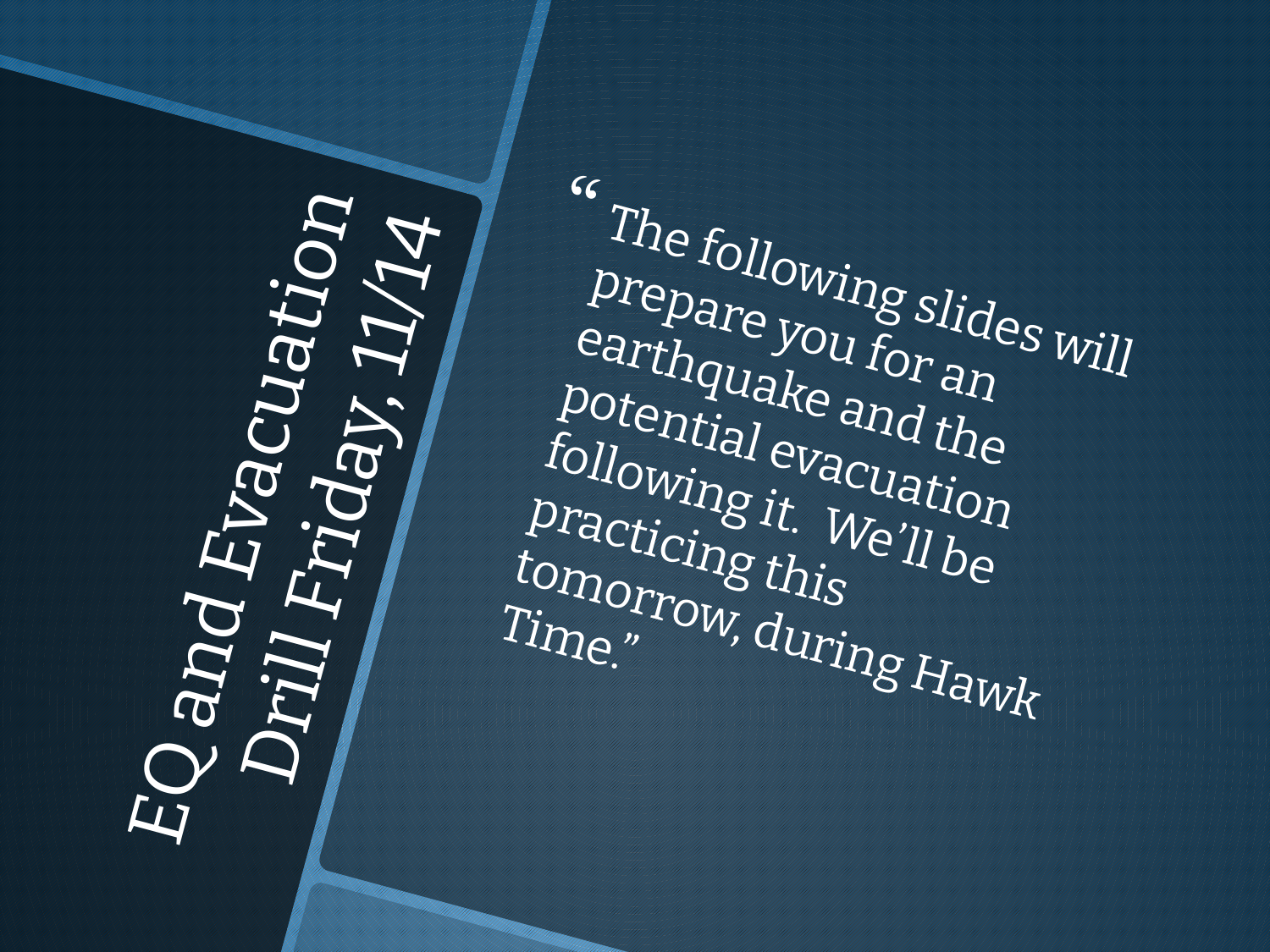

The following slides will prepare you for an earthquake and the potential evacuation following it.  We’ll be practicing this tomorrow, during Hawk Time.”
# EQ and Evacuation Drill Friday, 11/14